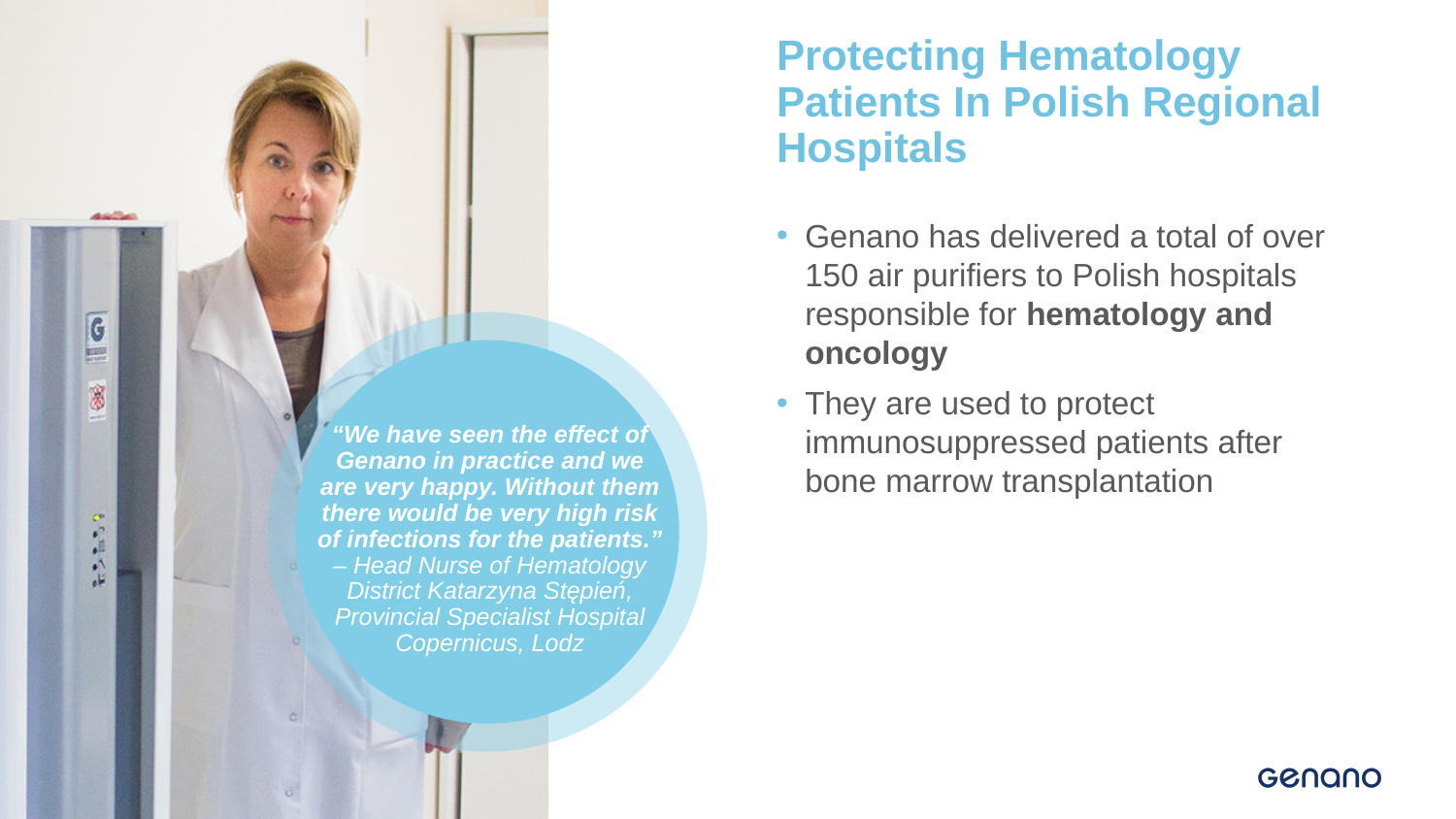

Protecting Hematology Patients In Polish Regional Hospitals
Genano has delivered a total of over 150 air purifiers to Polish hospitals responsible for hematology and oncology
They are used to protect immunosuppressed patients after bone marrow transplantation
# “We have seen the effect of Genano in practice and we are very happy. Without them there would be very high risk of infections for the patients.” – Head Nurse of Hematology District Katarzyna Stępień, Provincial Specialist Hospital Copernicus, Lodz